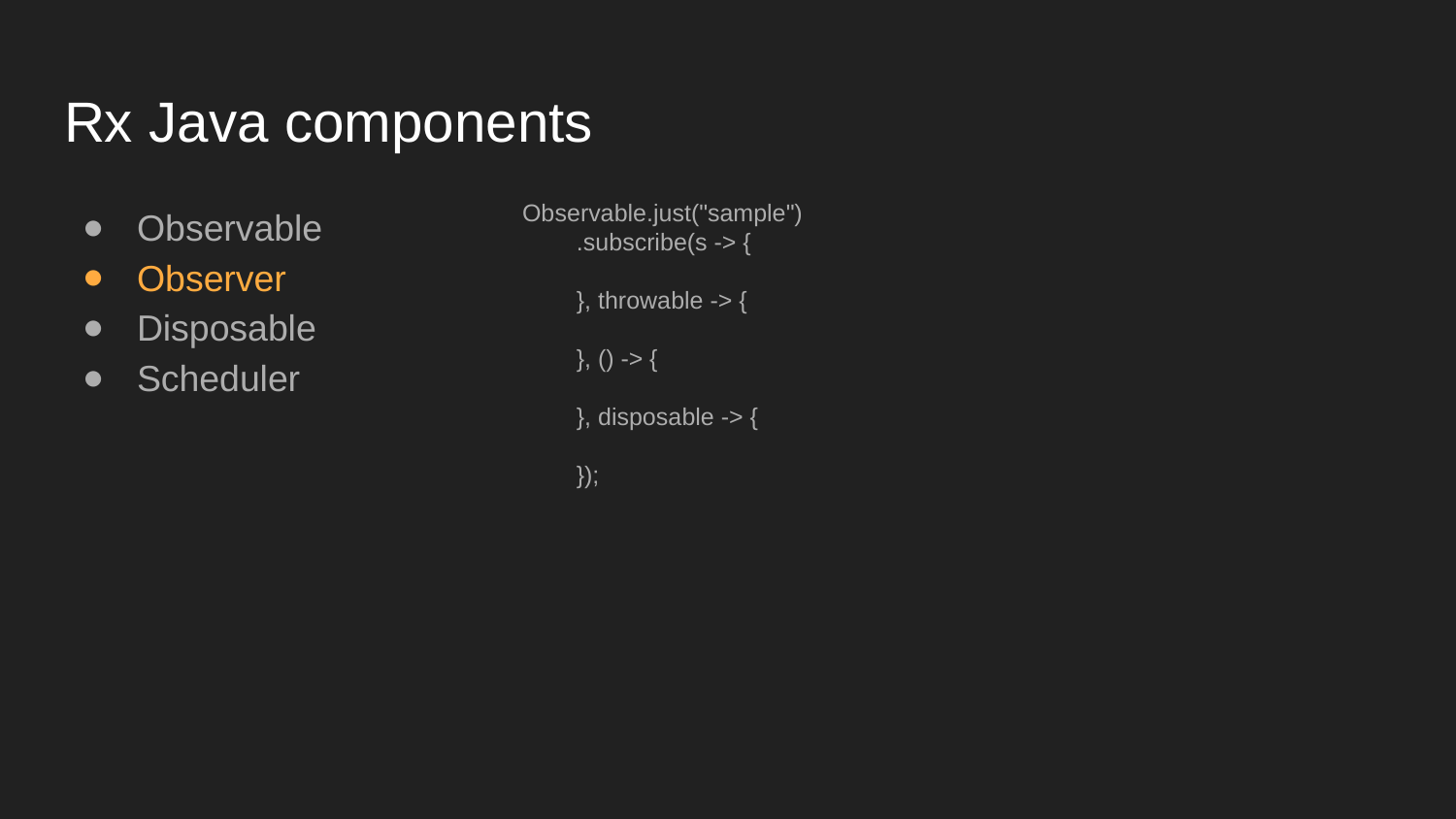

# Rx Java components

Observable
Observer
Disposable
Scheduler
Observable.just("sample")
        .subscribe(s -> {

        }, throwable -> {

        }, () -> {

        }, disposable -> {

        });